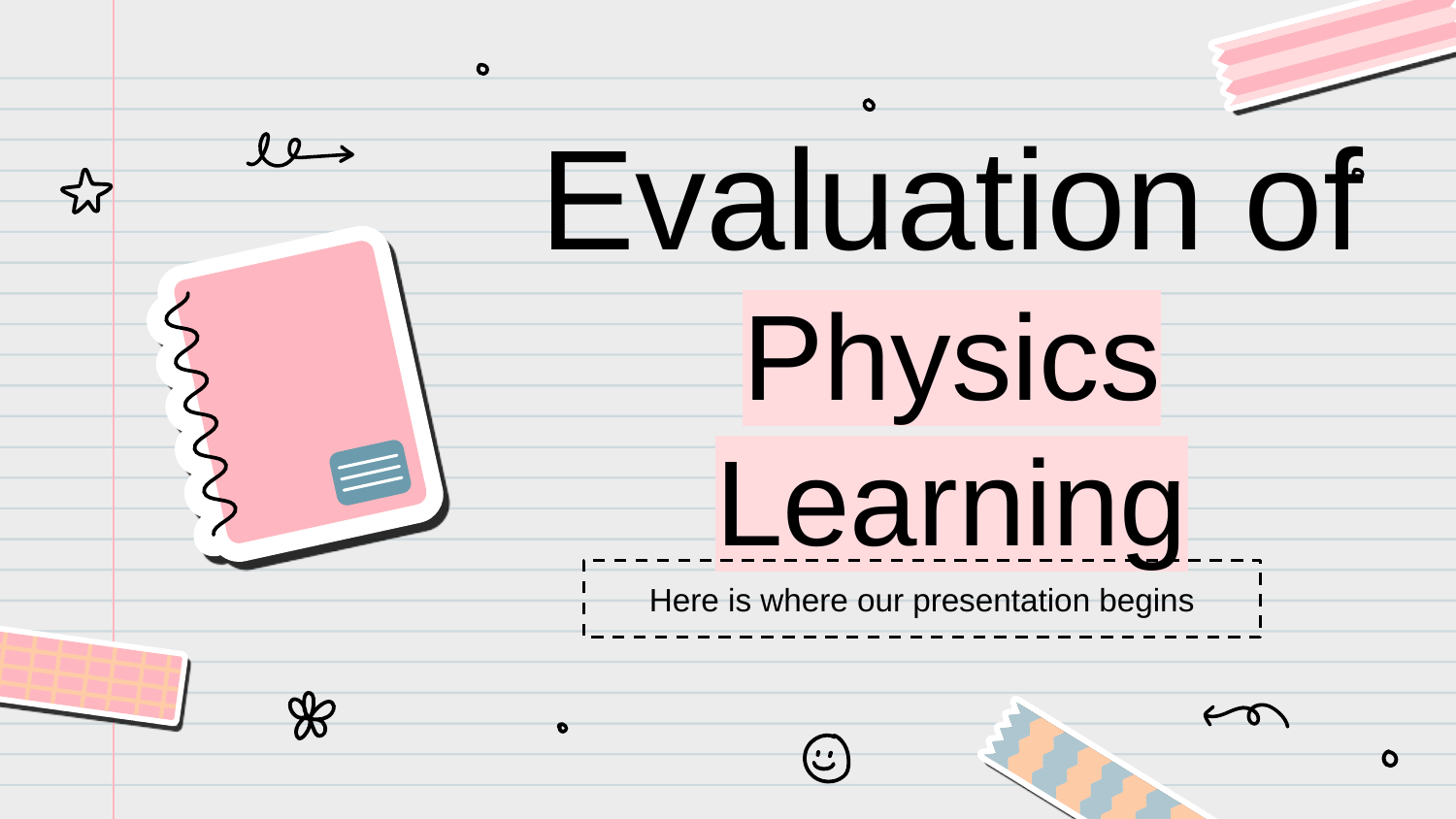

# Evaluation of Physics Learning

Here is where our presentation begins